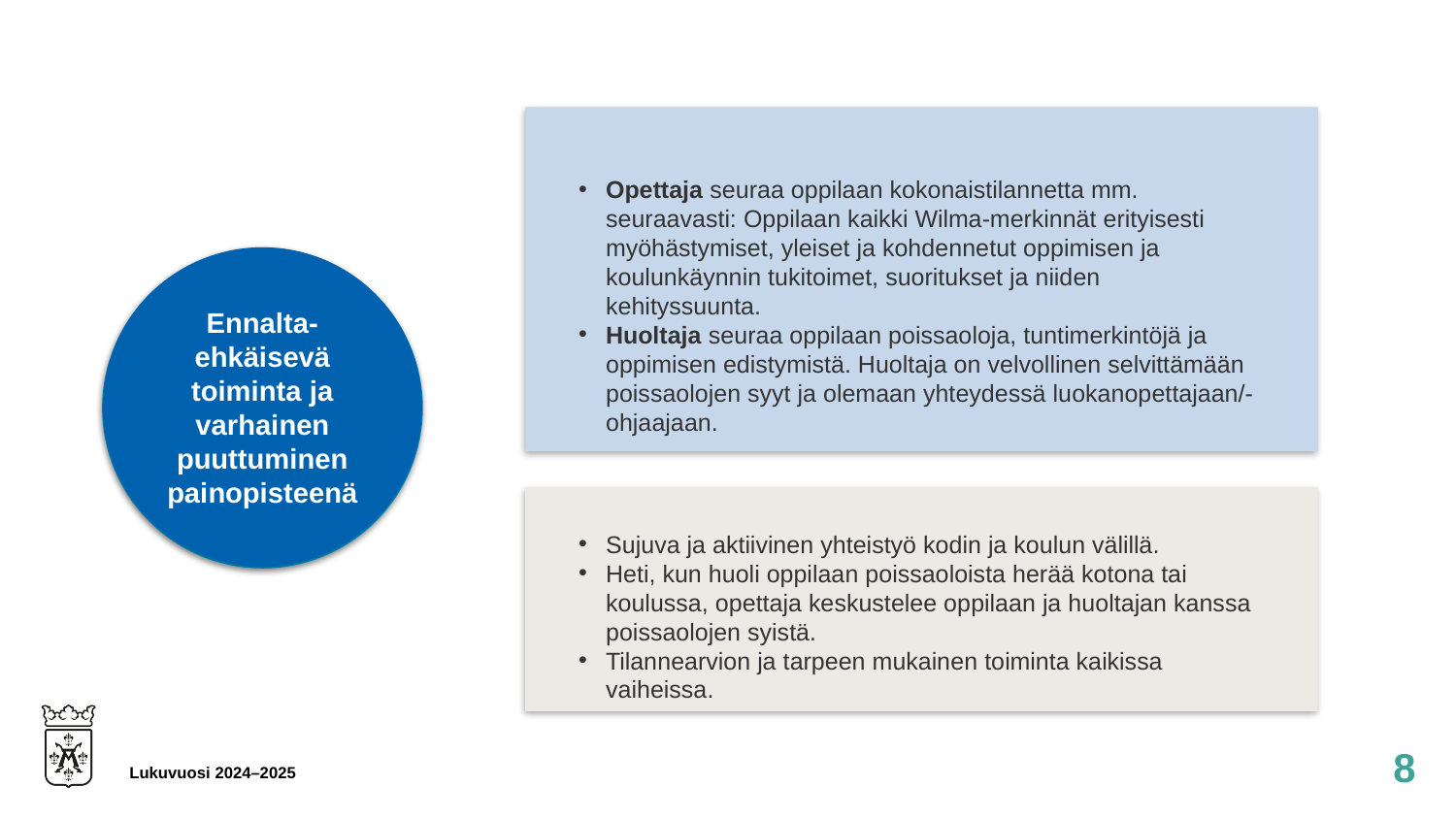

Opettaja seuraa oppilaan kokonaistilannetta mm. seuraavasti: Oppilaan kaikki Wilma-merkinnät erityisesti myöhästymiset, yleiset ja kohdennetut oppimisen ja koulunkäynnin tukitoimet, suoritukset ja niiden kehityssuunta.
Huoltaja seuraa oppilaan poissaoloja, tuntimerkintöjä ja oppimisen edistymistä. Huoltaja on velvollinen selvittämään poissaolojen syyt ja olemaan yhteydessä luokanopettajaan/-ohjaajaan.

Ennalta-ehkäisevä toiminta ja varhainen puuttuminen painopisteenä
Luvattomat poissaolot

Sujuva ja aktiivinen yhteistyö kodin ja koulun välillä.
Heti, kun huoli oppilaan poissaoloista herää kotona tai koulussa, opettaja keskustelee oppilaan ja huoltajan kanssa poissaolojen syistä.
Tilannearvion ja tarpeen mukainen toiminta kaikissa vaiheissa.

8
Lukuvuosi 2024–2025